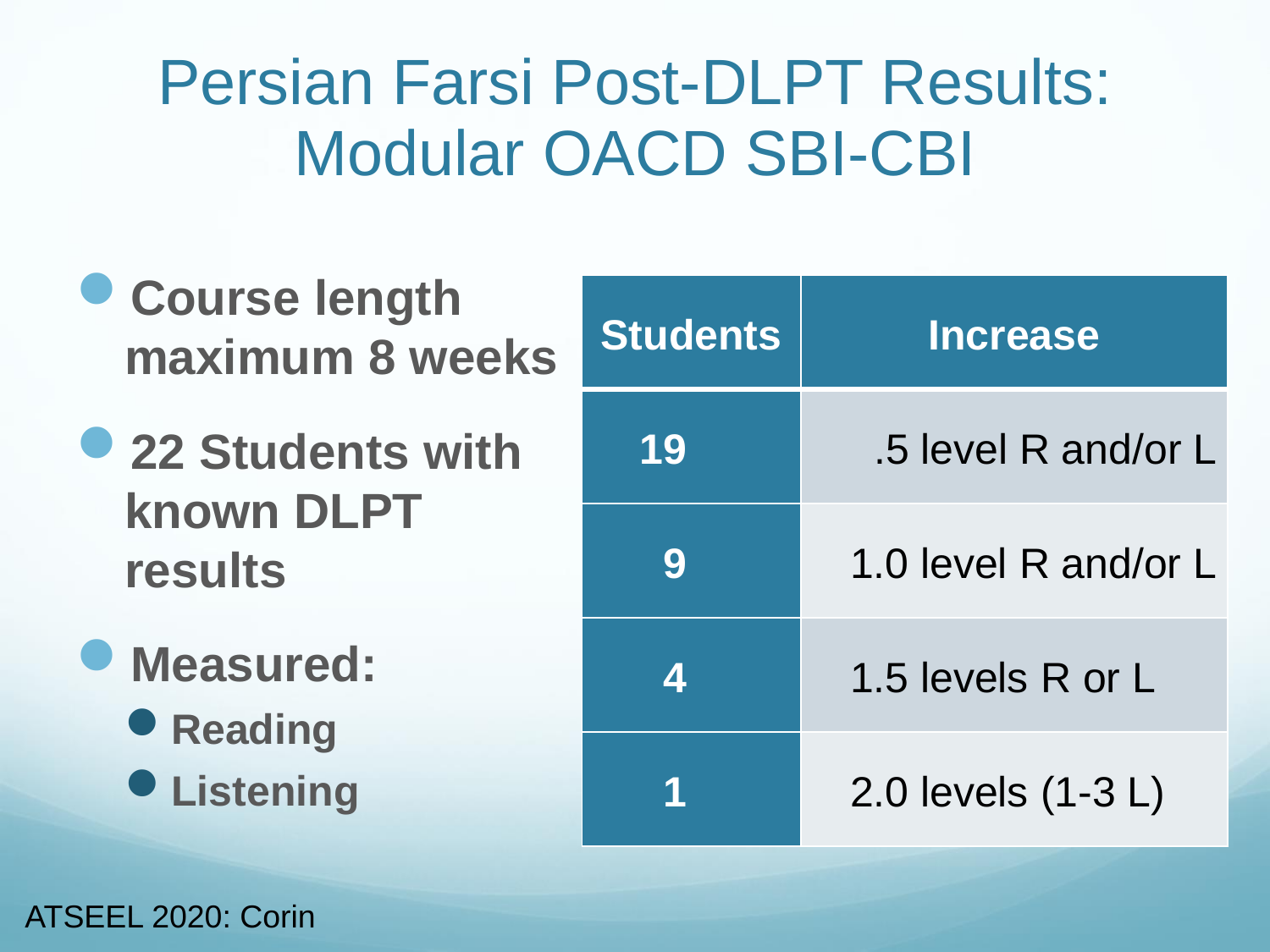

# Persian Farsi Post-DLPT Results: Modular OACD SBI-CBI
Course length maximum 8 weeks
22 Students with
known DLPT
results
Measured:
Reading
Listening
| Students | Increase |
| --- | --- |
| 19 | .5 level R and/or L |
| 9 | 1.0 level R and/or L |
| 4 | 1.5 levels R or L |
| 1 | 2.0 levels (1-3 L) |
ATSEEL 2020: Corin